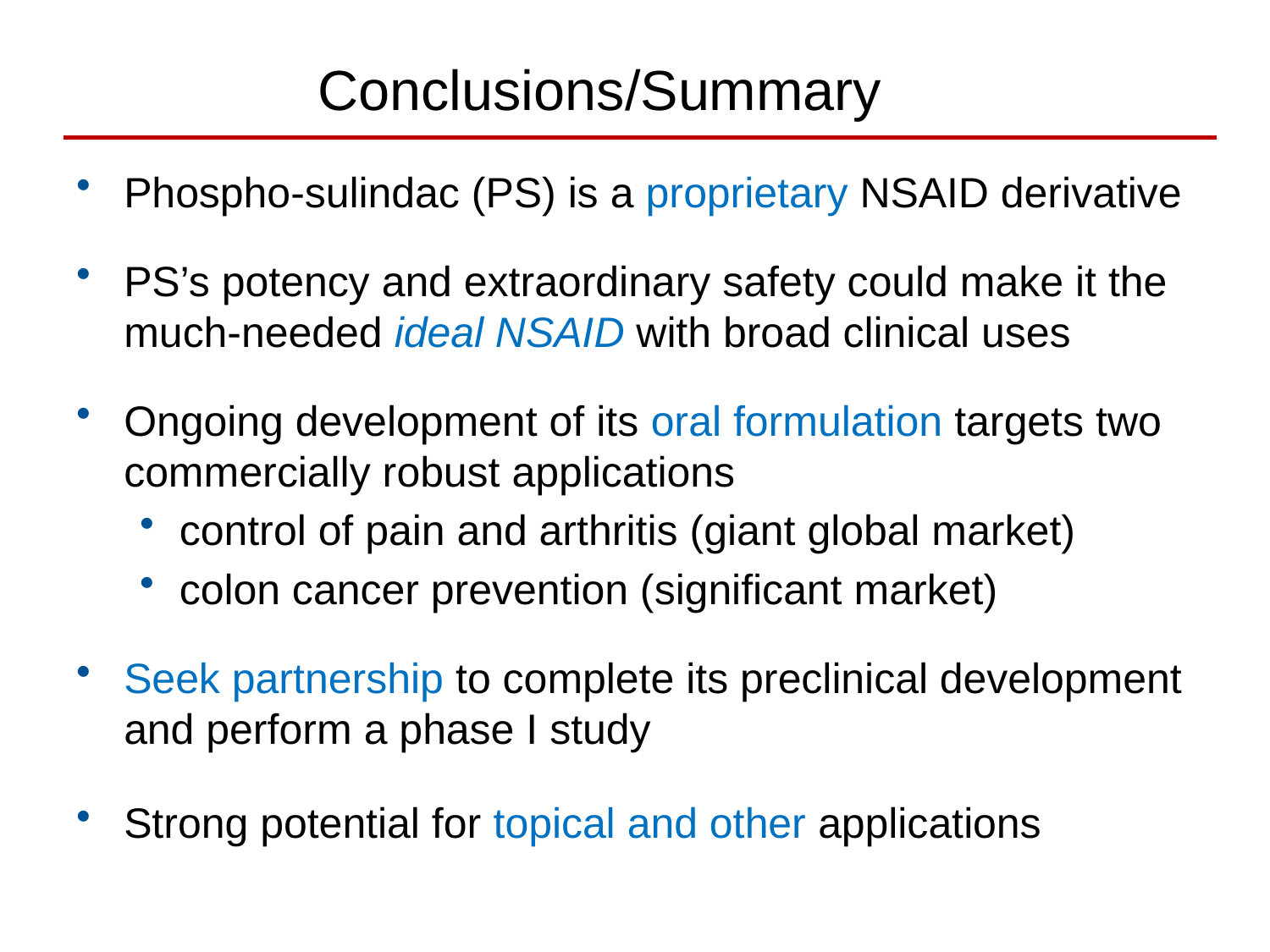

# Conclusions/Summary
Phospho-sulindac (PS) is a proprietary NSAID derivative

PS’s potency and extraordinary safety could make it the much-needed ideal NSAID with broad clinical uses

Ongoing development of its oral formulation targets two commercially robust applications
control of pain and arthritis (giant global market)
colon cancer prevention (significant market)

Seek partnership to complete its preclinical development and perform a phase I study

Strong potential for topical and other applications